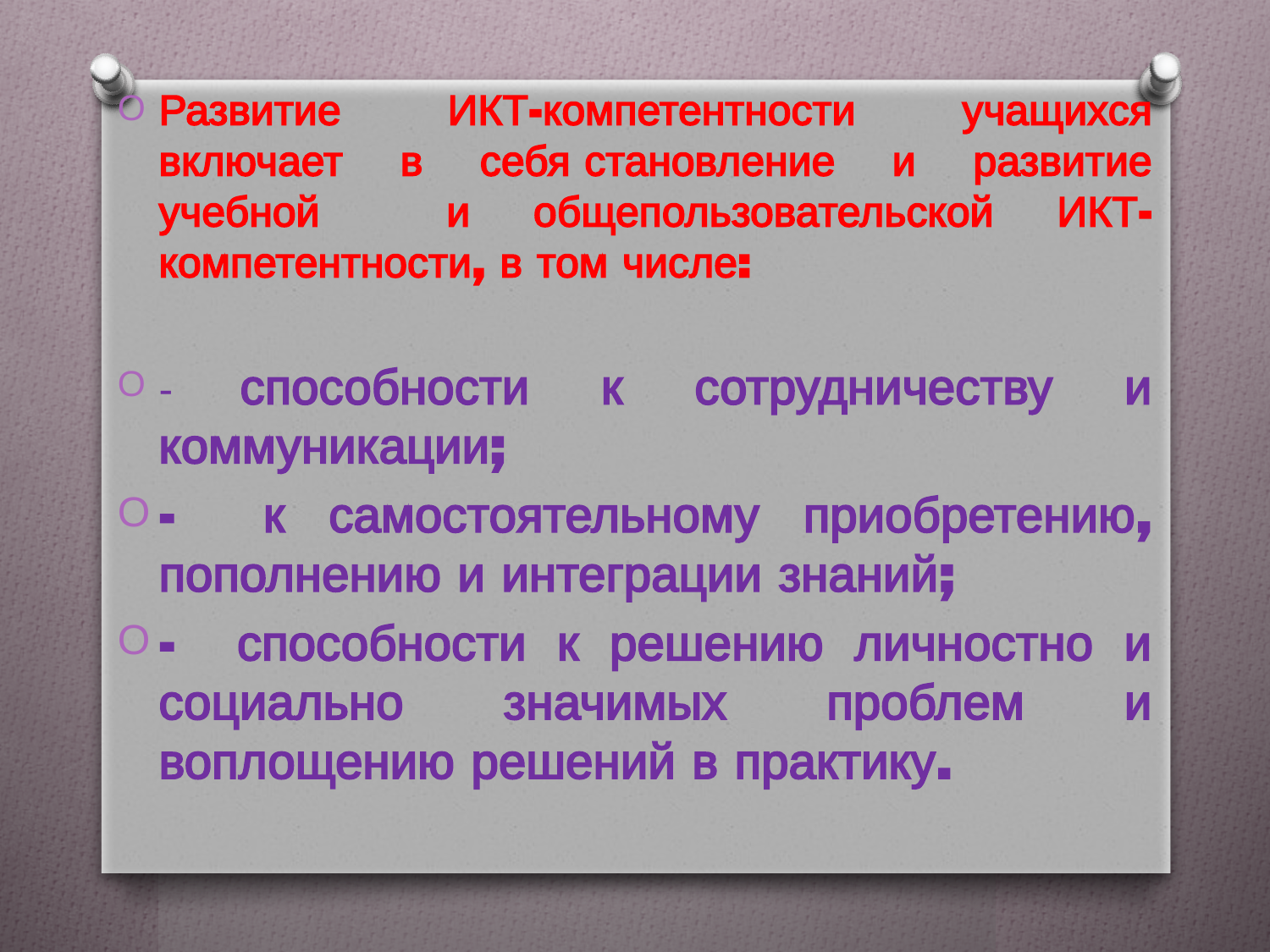

Развитие ИКТ-компетентности учащихся включает в себя становление и развитие учебной  и общепользовательской ИКТ-компетентности, в том числе:

- способности к сотрудничеству и коммуникации;
-  к самостоятельному приобретению, пополнению и интеграции знаний;
-  способности к решению личностно и социально значимых проблем и воплощению решений в практику.
#